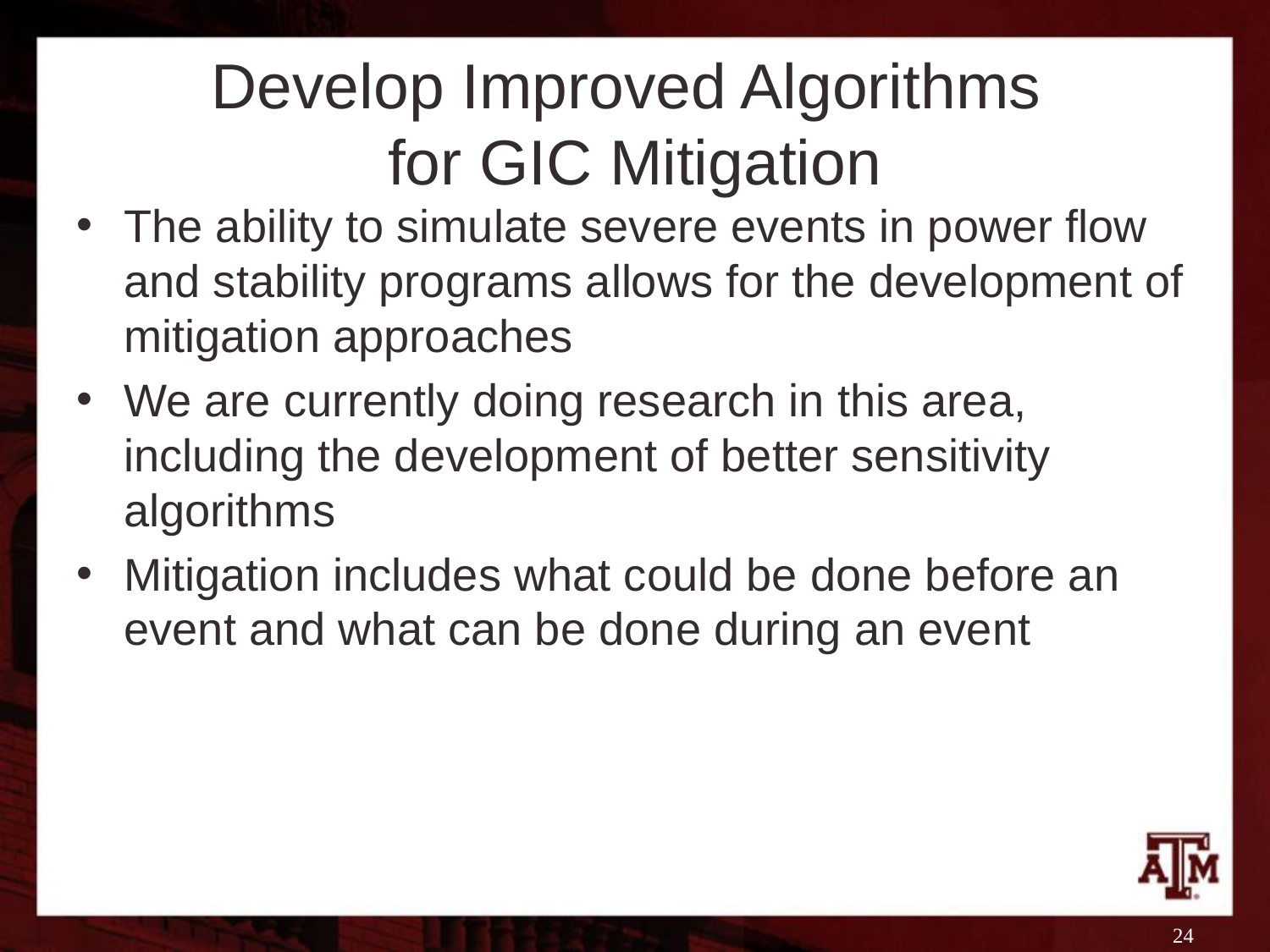

# Develop Improved Algorithms for GIC Mitigation
The ability to simulate severe events in power flow and stability programs allows for the development of mitigation approaches
We are currently doing research in this area, including the development of better sensitivity algorithms
Mitigation includes what could be done before an event and what can be done during an event

24